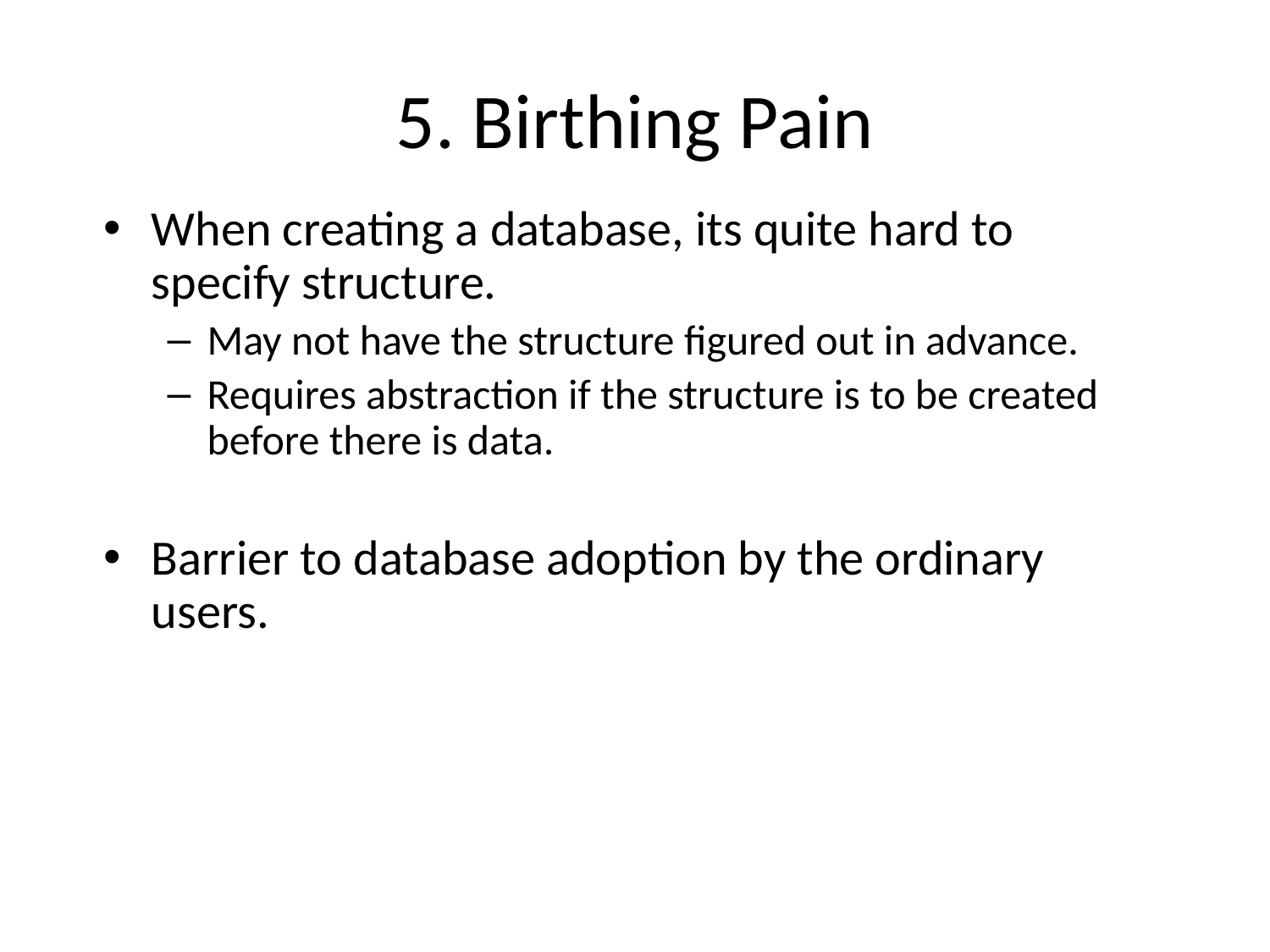

# 5. Birthing Pain
When creating a database, its quite hard to specify structure.
May not have the structure figured out in advance.
Requires abstraction if the structure is to be created before there is data.

Barrier to database adoption by the ordinary users.